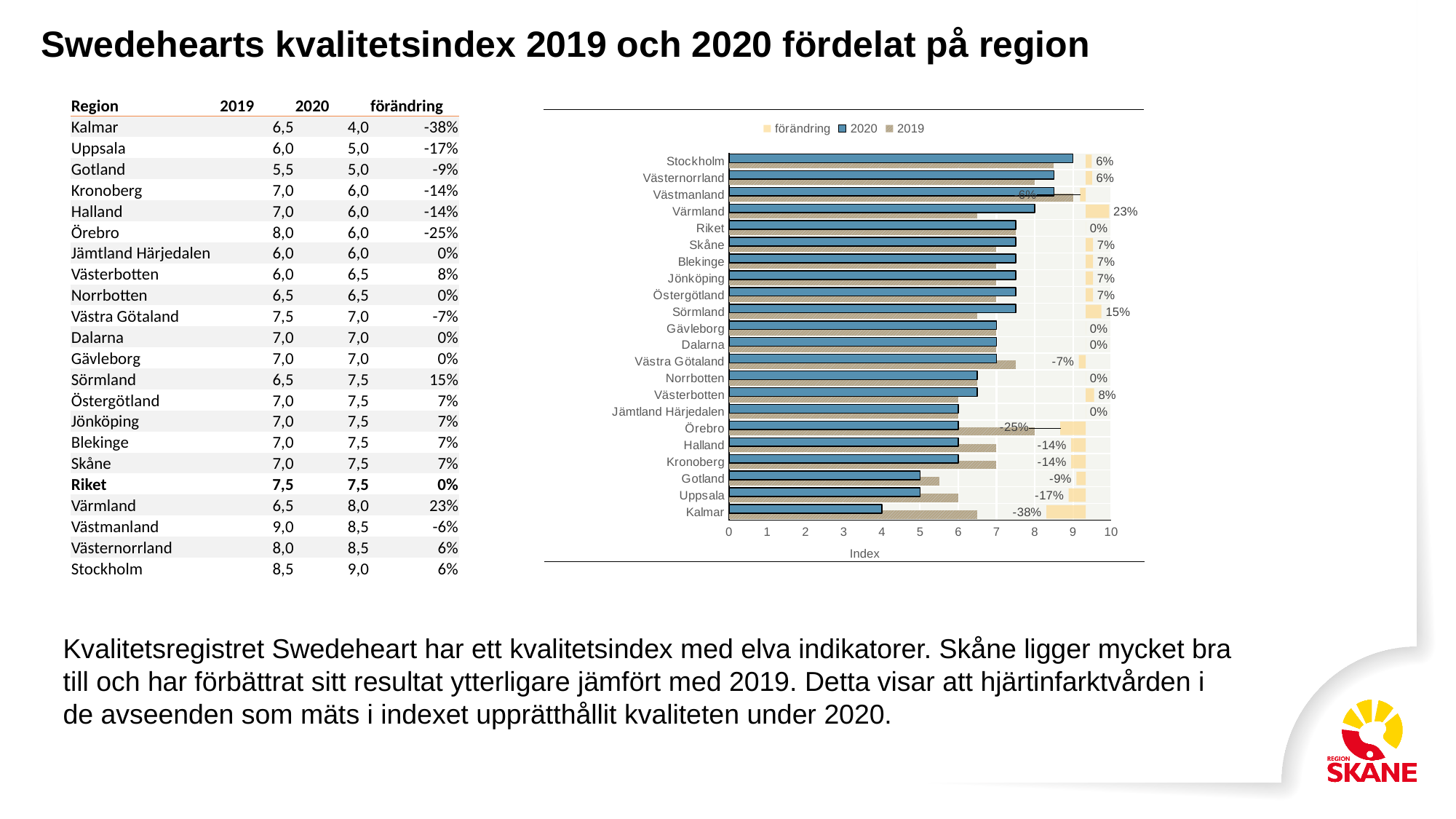

| Swedehearts kvalitetsindex 2019 och 2020 fördelat på region |
| --- |
|  |
| Region | 2019 | 2020 | förändring |
| --- | --- | --- | --- |
| Kalmar | 6,5 | 4,0 | -38% |
| Uppsala | 6,0 | 5,0 | -17% |
| Gotland | 5,5 | 5,0 | -9% |
| Kronoberg | 7,0 | 6,0 | -14% |
| Halland | 7,0 | 6,0 | -14% |
| Örebro | 8,0 | 6,0 | -25% |
| Jämtland Härjedalen | 6,0 | 6,0 | 0% |
| Västerbotten | 6,0 | 6,5 | 8% |
| Norrbotten | 6,5 | 6,5 | 0% |
| Västra Götaland | 7,5 | 7,0 | -7% |
| Dalarna | 7,0 | 7,0 | 0% |
| Gävleborg | 7,0 | 7,0 | 0% |
| Sörmland | 6,5 | 7,5 | 15% |
| Östergötland | 7,0 | 7,5 | 7% |
| Jönköping | 7,0 | 7,5 | 7% |
| Blekinge | 7,0 | 7,5 | 7% |
| Skåne | 7,0 | 7,5 | 7% |
| Riket | 7,5 | 7,5 | 0% |
| Värmland | 6,5 | 8,0 | 23% |
| Västmanland | 9,0 | 8,5 | -6% |
| Västernorrland | 8,0 | 8,5 | 6% |
| Stockholm | 8,5 | 9,0 | 6% |

### Chart

| Category | 2019 | 2020 | förändring |
|---|---|---|---|
| Kalmar | 6.5 | 4.0 | -0.3846153846153846 |
| Uppsala | 6.0 | 5.0 | -0.16666666666666663 |
| Gotland | 5.5 | 5.0 | -0.09090909090909094 |
| Kronoberg | 7.0 | 6.0 | -0.1428571428571429 |
| Halland | 7.0 | 6.0 | -0.1428571428571429 |
| Örebro | 8.0 | 6.0 | -0.25 |
| Jämtland Härjedalen | 6.0 | 6.0 | 0.0 |
| Västerbotten | 6.0 | 6.5 | 0.08333333333333326 |
| Norrbotten | 6.5 | 6.5 | 0.0 |
| Västra Götaland | 7.5 | 7.0 | -0.06666666666666665 |
| Dalarna | 7.0 | 7.0 | 0.0 |
| Gävleborg | 7.0 | 7.0 | 0.0 |
| Sörmland | 6.5 | 7.5 | 0.15384615384615374 |
| Östergötland | 7.0 | 7.5 | 0.0714285714285714 |
| Jönköping | 7.0 | 7.5 | 0.0714285714285714 |
| Blekinge | 7.0 | 7.5 | 0.0714285714285714 |
| Skåne | 7.0 | 7.5 | 0.0714285714285714 |
| Riket | 7.5 | 7.5 | 0.0 |
| Värmland | 6.5 | 8.0 | 0.23076923076923084 |
| Västmanland | 9.0 | 8.5 | -0.05555555555555558 |
| Västernorrland | 8.0 | 8.5 | 0.0625 |
| Stockholm | 8.5 | 9.0 | 0.05882352941176472 |
Kvalitetsregistret Swedeheart har ett kvalitetsindex med elva indikatorer. Skåne ligger mycket bra till och har förbättrat sitt resultat ytterligare jämfört med 2019. Detta visar att hjärtinfarktvården i de avseenden som mäts i indexet upprätthållit kvaliteten under 2020.